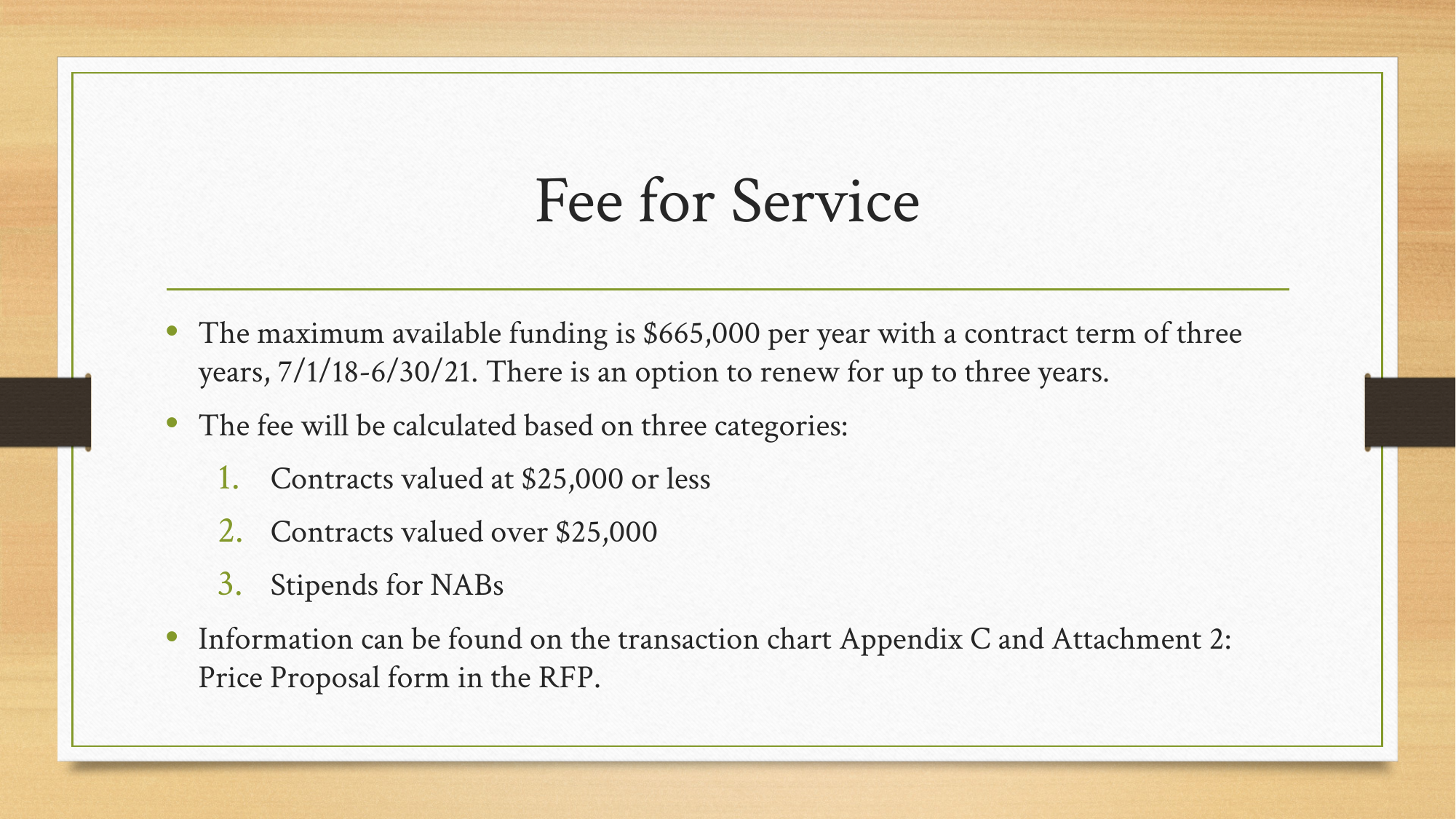

# Fee for Service
The maximum available funding is $665,000 per year with a contract term of three years, 7/1/18-6/30/21. There is an option to renew for up to three years.
The fee will be calculated based on three categories:
Contracts valued at $25,000 or less
Contracts valued over $25,000
Stipends for NABs
Information can be found on the transaction chart Appendix C and Attachment 2: Price Proposal form in the RFP.